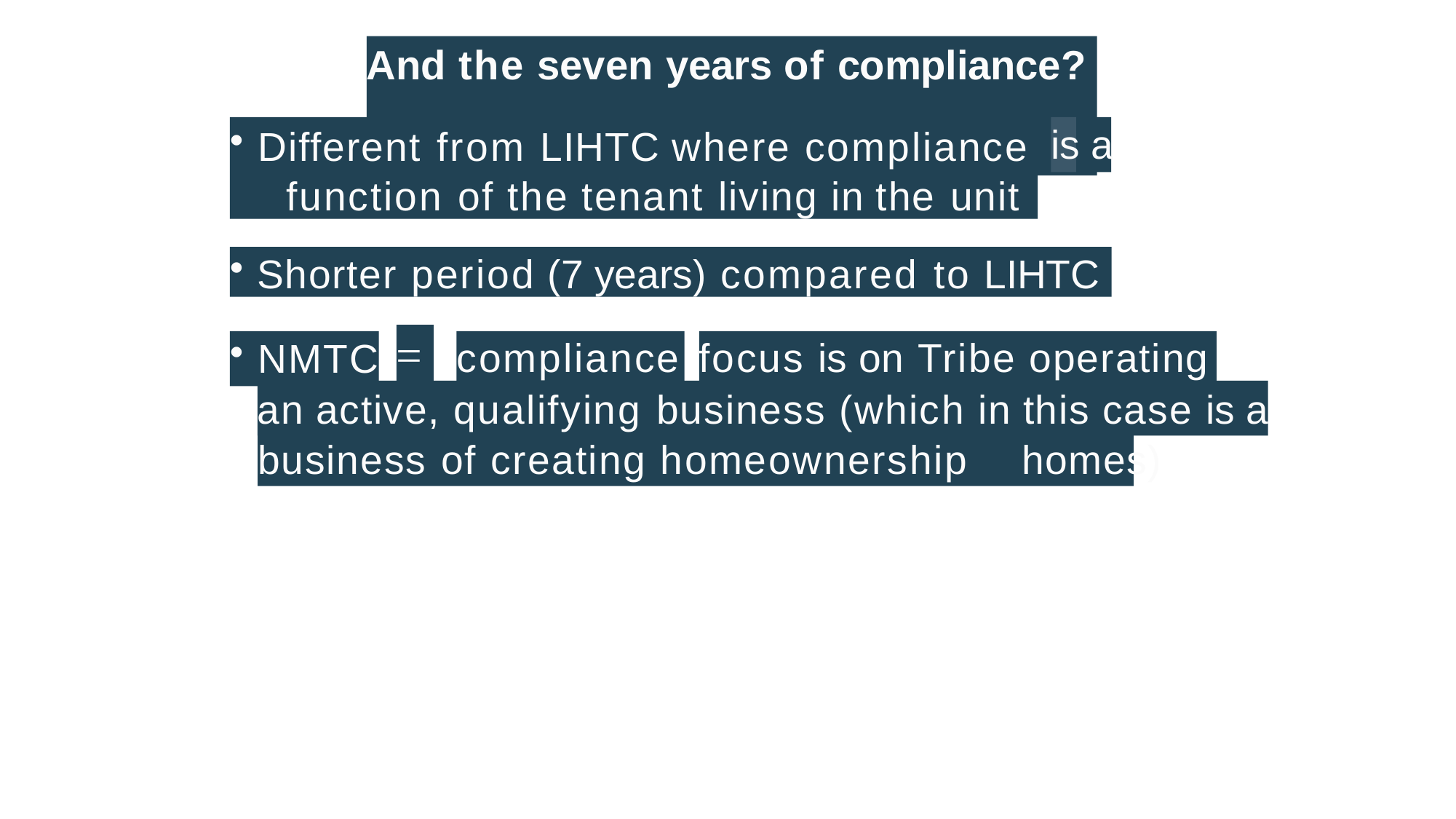

# And the seven years of compliance?
Different from LIHTC where compliance 	function of the tenant living in the unit

is a
Shorter period (7 years) compared to LIHTC
=>

compliance
focus is on Tribe operating
NMTC

an active, qualifying business (which in this case is a business of creating homeownership	homes)